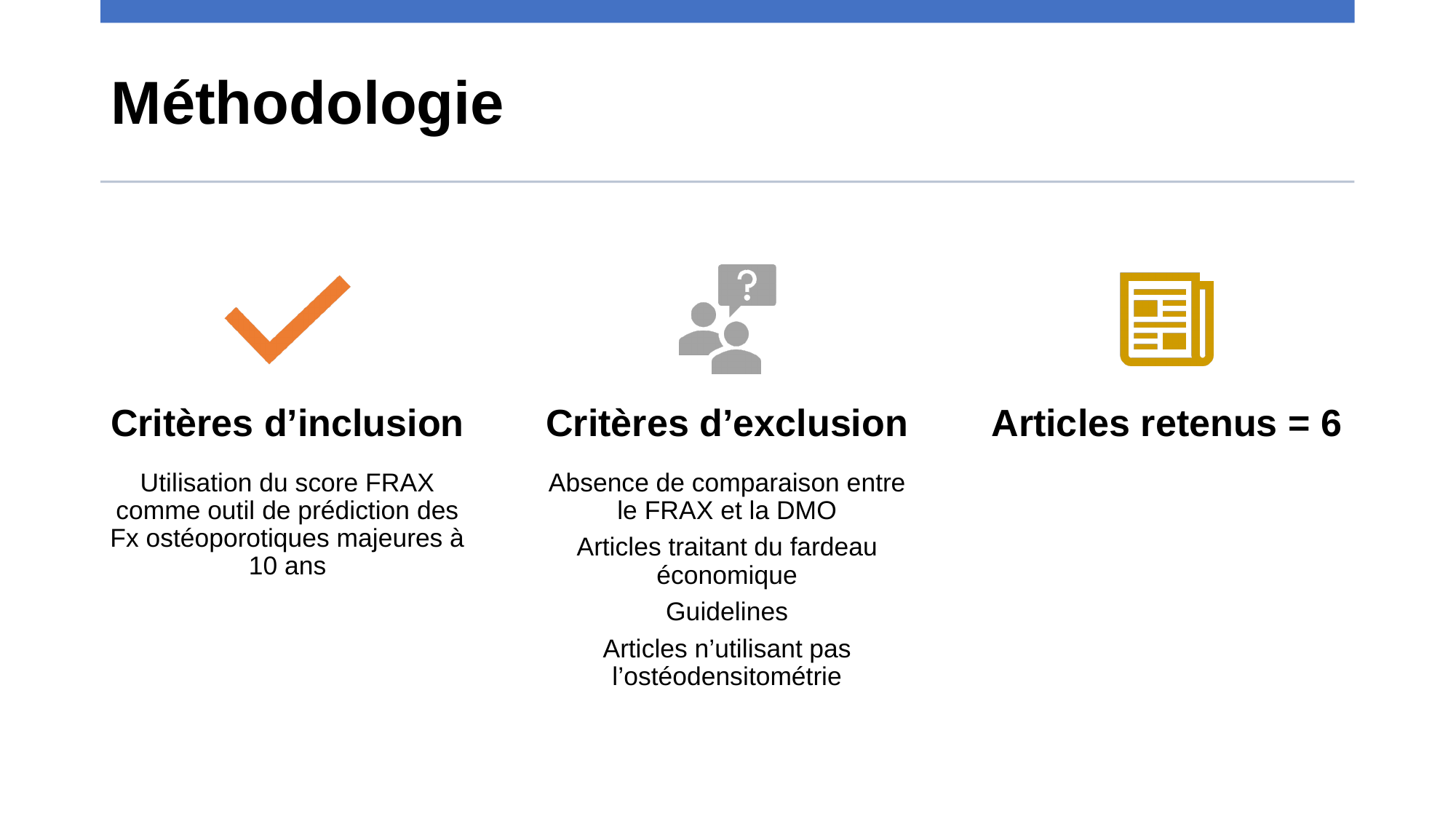

# Méthodologie

Critères d’inclusion
Utilisation du score FRAX comme outil de prédiction des Fx ostéoporotiques majeures à 10 ans
Critères d’exclusion
Absence de comparaison entre le FRAX et la DMO
Articles traitant du fardeau économique
Guidelines
Articles n’utilisant pas l’ostéodensitométrie
Articles retenus = 6